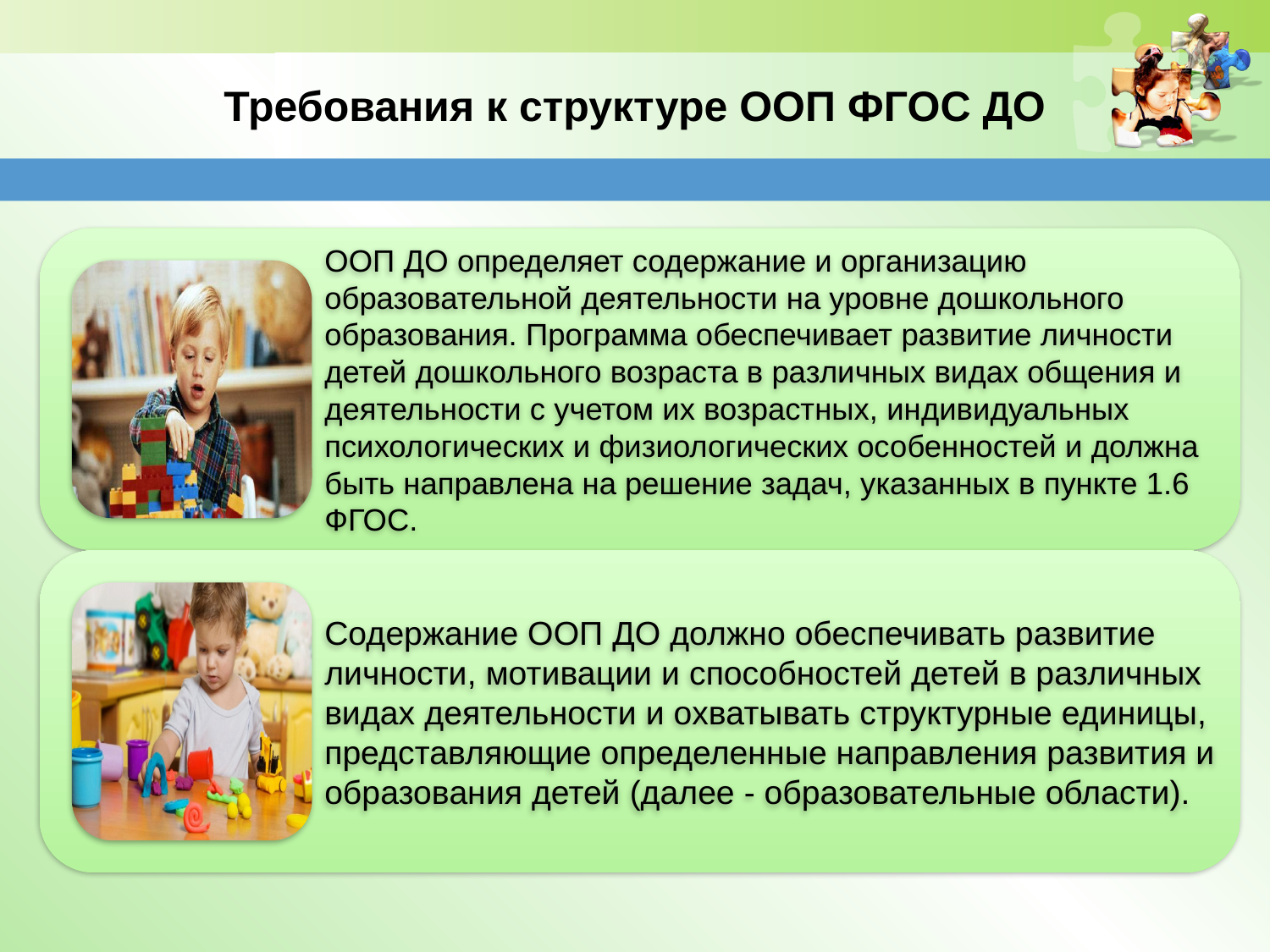

# Требования к структуре ООП ФГОС ДО
ООП ДО определяет содержание и организацию образовательной деятельности на уровне дошкольного образования. Программа обеспечивает развитие личности детей дошкольного возраста в различных видах общения и деятельности с учетом их возрастных, индивидуальных психологических и физиологических особенностей и должна быть направлена на решение задач, указанных в пункте 1.6 ФГОС.
Содержание ООП ДО должно обеспечивать развитие личности, мотивации и способностей детей в различных видах деятельности и охватывать структурные единицы, представляющие определенные направления развития и образования детей (далее - образовательные области).